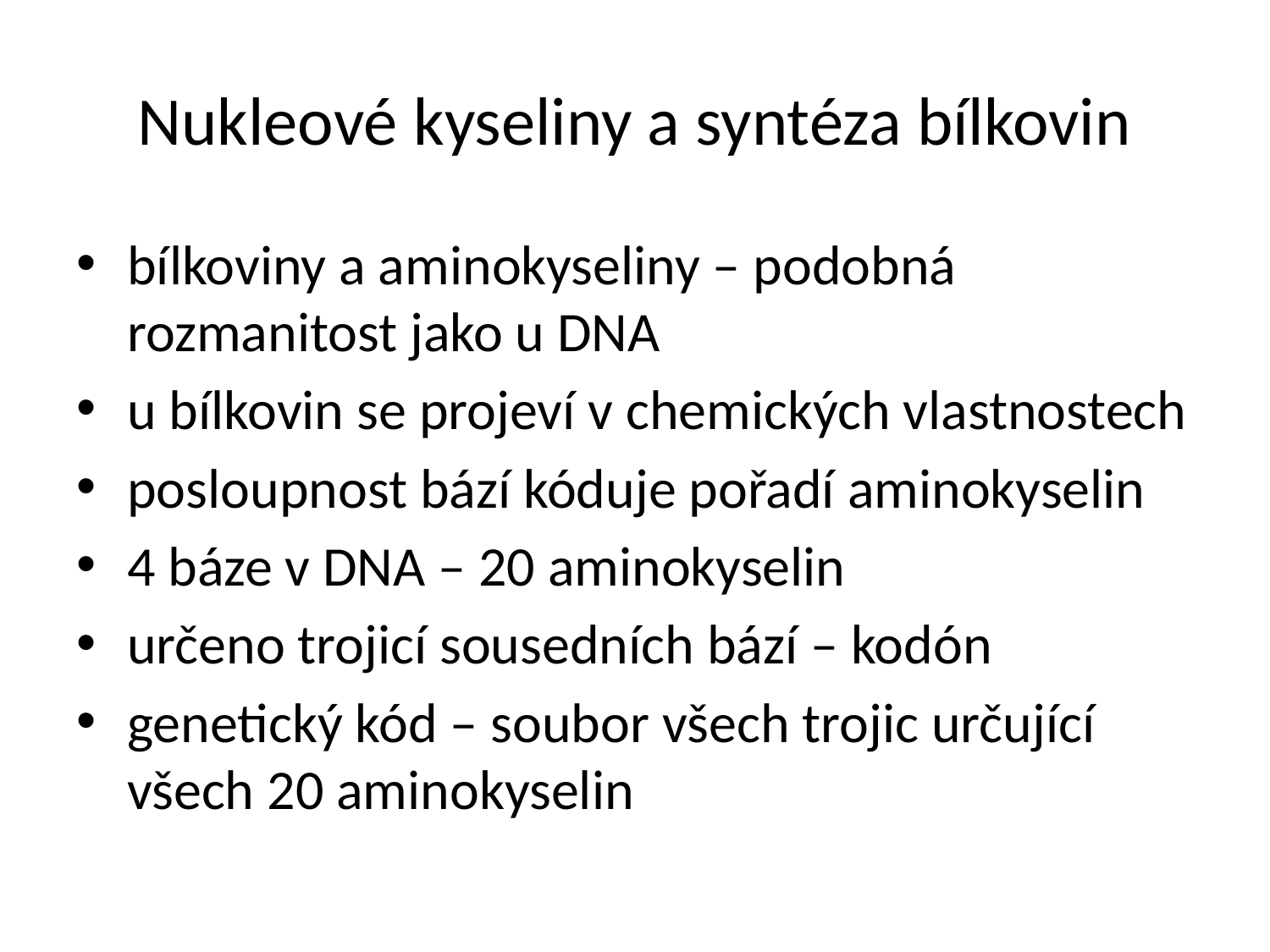

# Nukleové kyseliny a syntéza bílkovin
bílkoviny a aminokyseliny – podobná rozmanitost jako u DNA
u bílkovin se projeví v chemických vlastnostech
posloupnost bází kóduje pořadí aminokyselin
4 báze v DNA – 20 aminokyselin
určeno trojicí sousedních bází – kodón
genetický kód – soubor všech trojic určující všech 20 aminokyselin